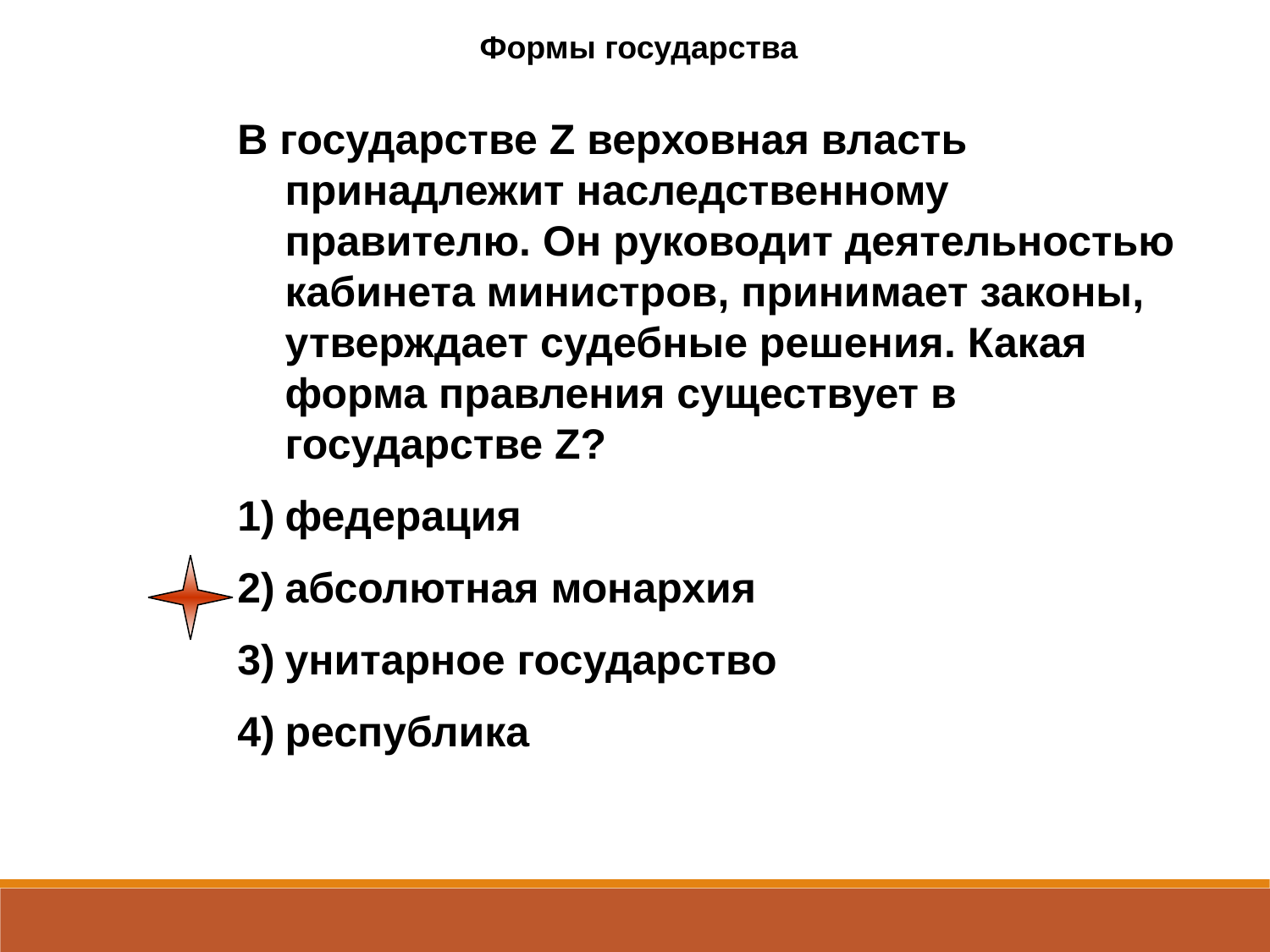

Формы государства
В государстве Z верховная власть принадлежит наследственному правителю. Он руководит деятельностью кабинета министров, принимает законы, утверждает судебные решения. Какая форма правления существует в государстве Z?
федерация
абсолютная монархия
унитарное государство
республика